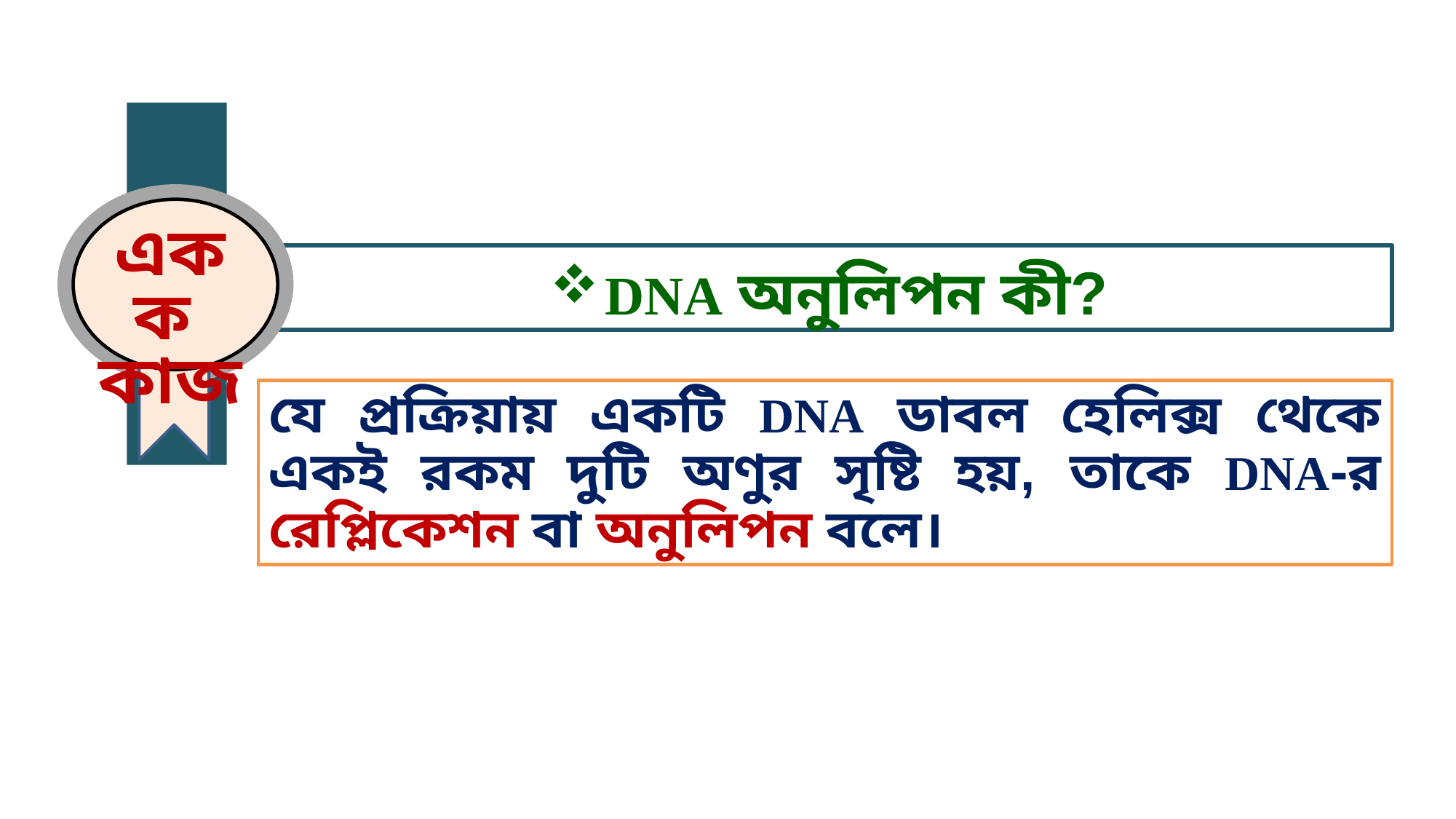

একক
কাজ

DNA অনুলিপন কী?

যে প্রক্রিয়ায় একটি DNA ডাবল হেলিক্স থেকে একই রকম দুটি অণুর সৃষ্টি হয়, তাকে DNA-র রেপ্লিকেশন বা অনুলিপন বলে।